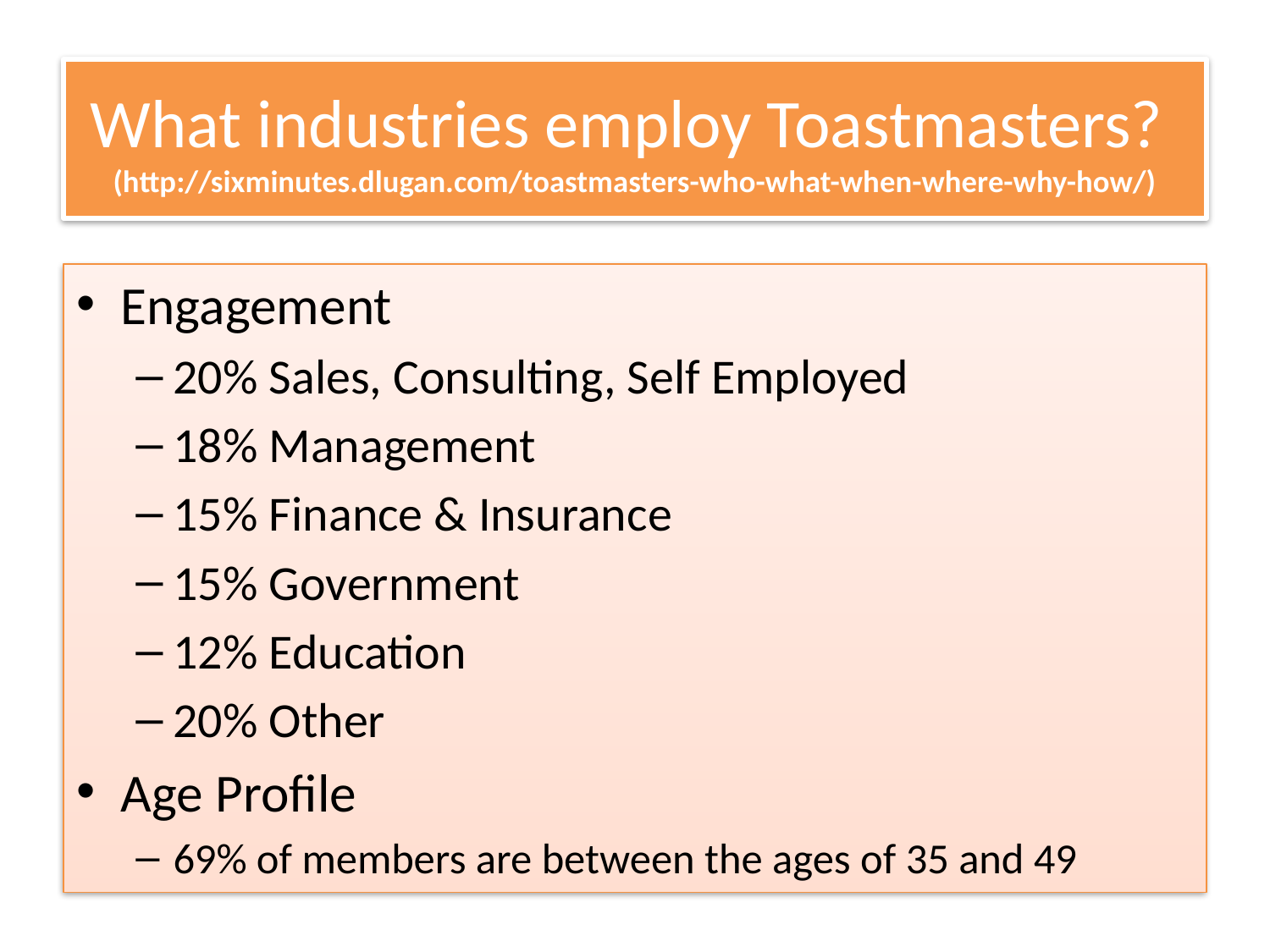

# What industries employ Toastmasters? (http://sixminutes.dlugan.com/toastmasters-who-what-when-where-why-how/)
Engagement
20% Sales, Consulting, Self Employed
18% Management
15% Finance & Insurance
15% Government
12% Education
20% Other
Age Profile
69% of members are between the ages of 35 and 49